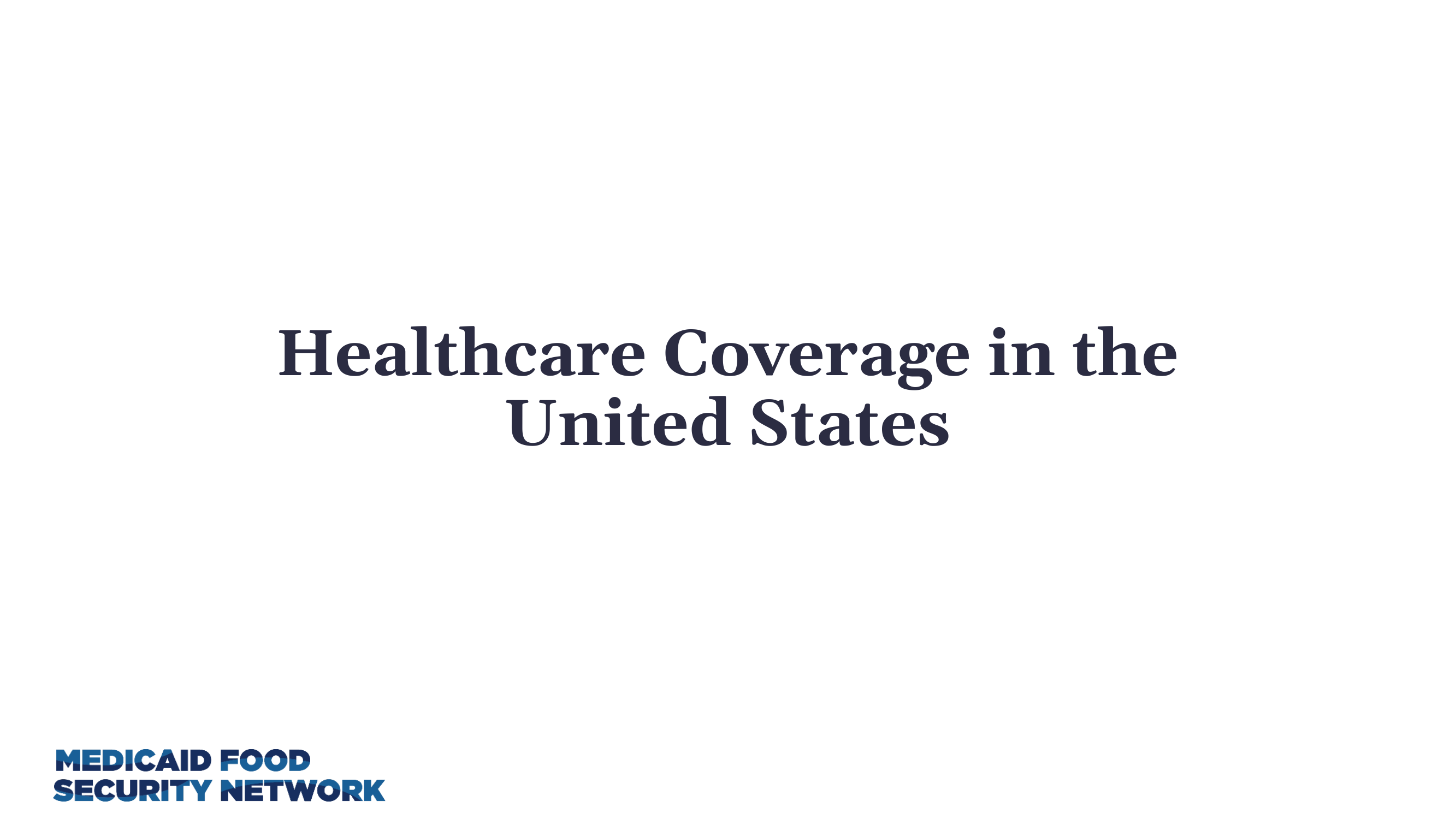

# Healthcare Coverage in the United States